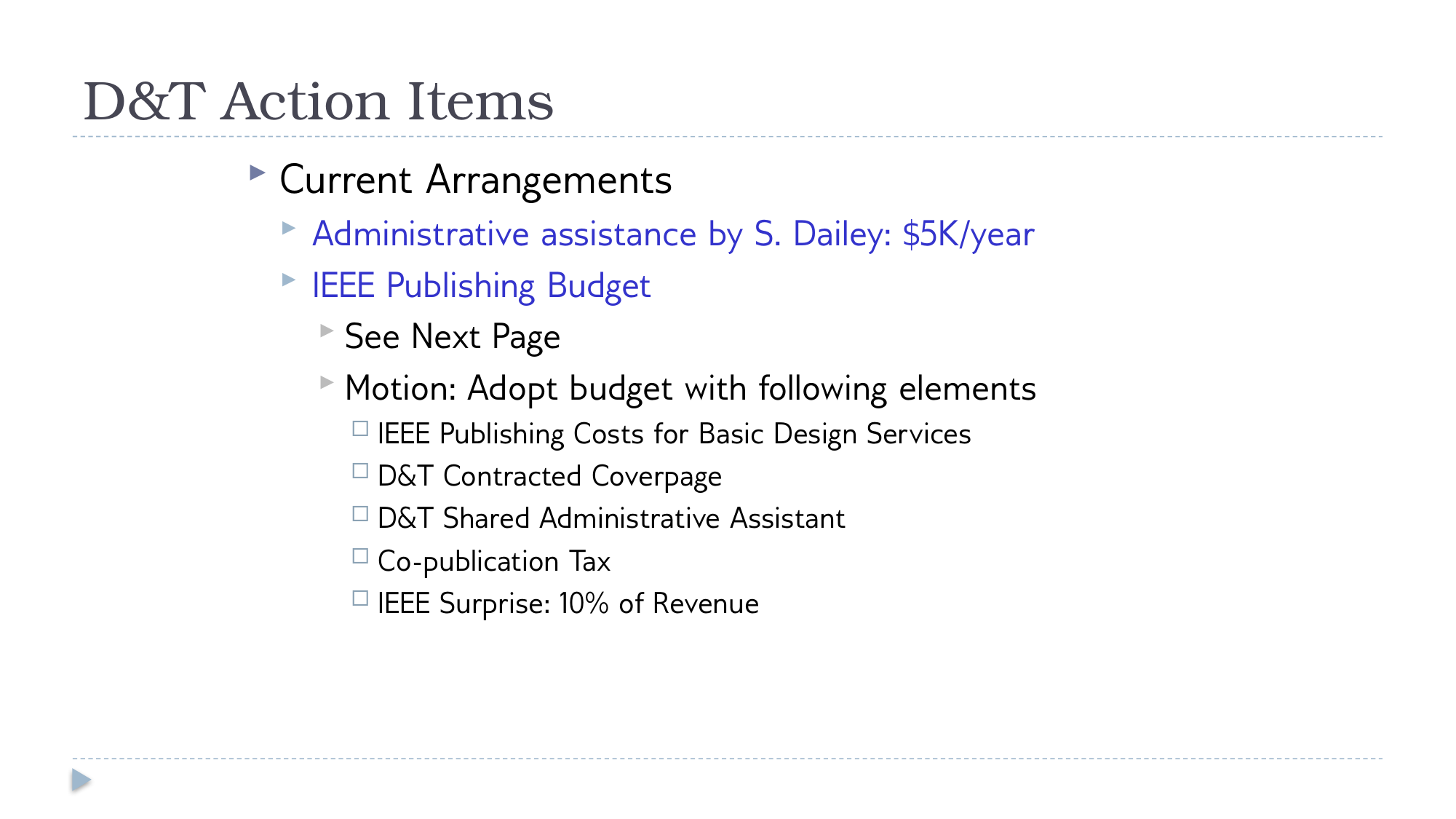

# D&T Action Items
Current Arrangements
Administrative assistance by S. Dailey: $5K/year
IEEE Publishing Budget
See Next Page
Motion: Adopt budget with following elements
IEEE Publishing Costs for Basic Design Services
D&T Contracted Coverpage
D&T Shared Administrative Assistant
Co-publication Tax
IEEE Surprise: 10% of Revenue